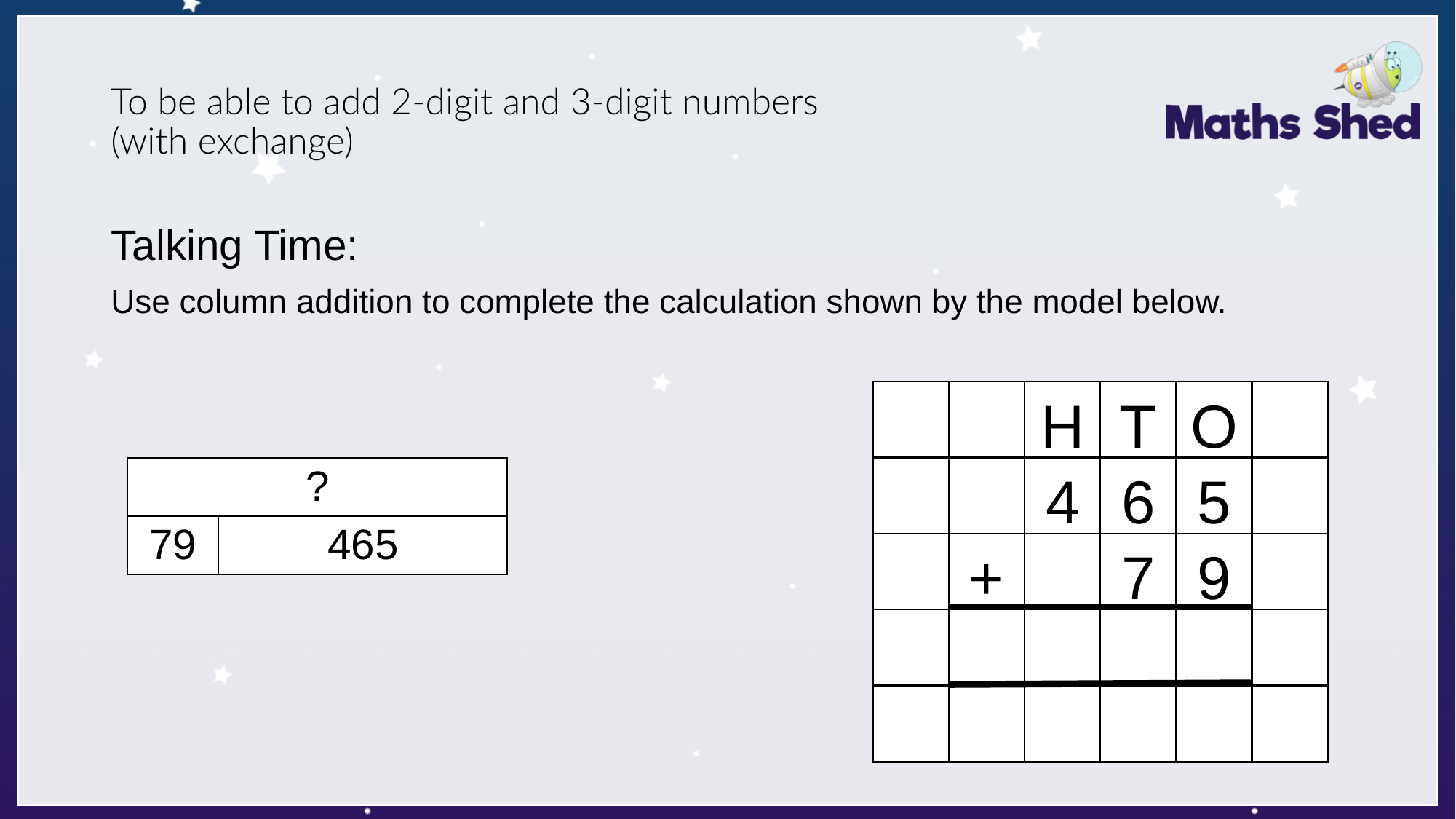

# To be able to add 2-digit and 3-digit numbers (with exchange)
Talking Time:
Use column addition to complete the calculation shown by the model below.

H
T
O

| ? |  |
| --- | --- |
| 79 | 465 |

4
6
5

+

7
9